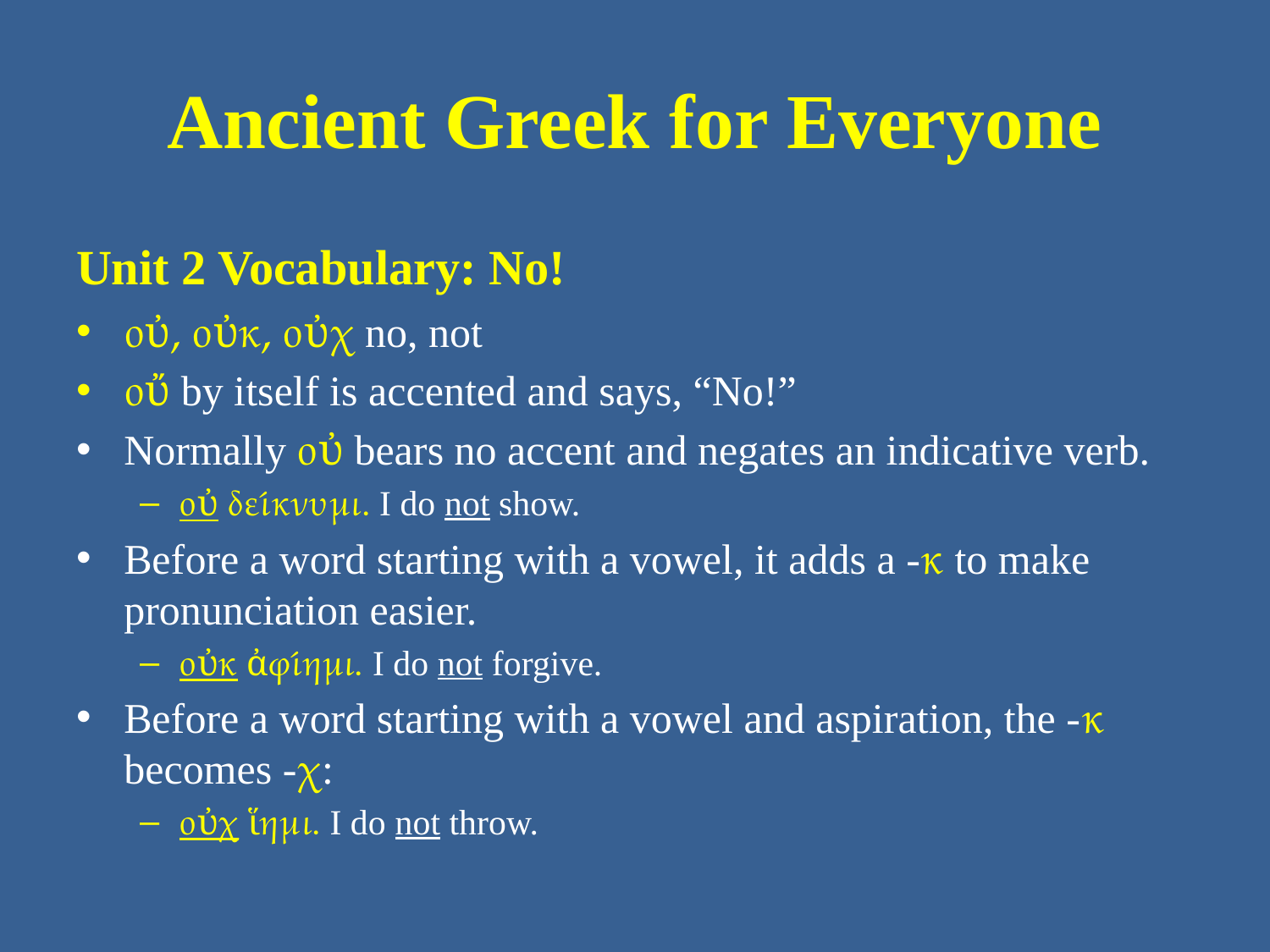

# Ancient Greek for Everyone
Unit 2 Vocabulary: No!
οὐ, οὐκ, οὐχ no, not
οὔ by itself is accented and says, “No!”
Normally οὐ bears no accent and negates an indicative verb.
οὐ δείκνυμι. I do not show.
Before a word starting with a vowel, it adds a -κ to make pronunciation easier.
οὐκ ἀφίημι. I do not forgive.
Before a word starting with a vowel and aspiration, the -κ becomes -χ:
οὐχ ἵημι. I do not throw.